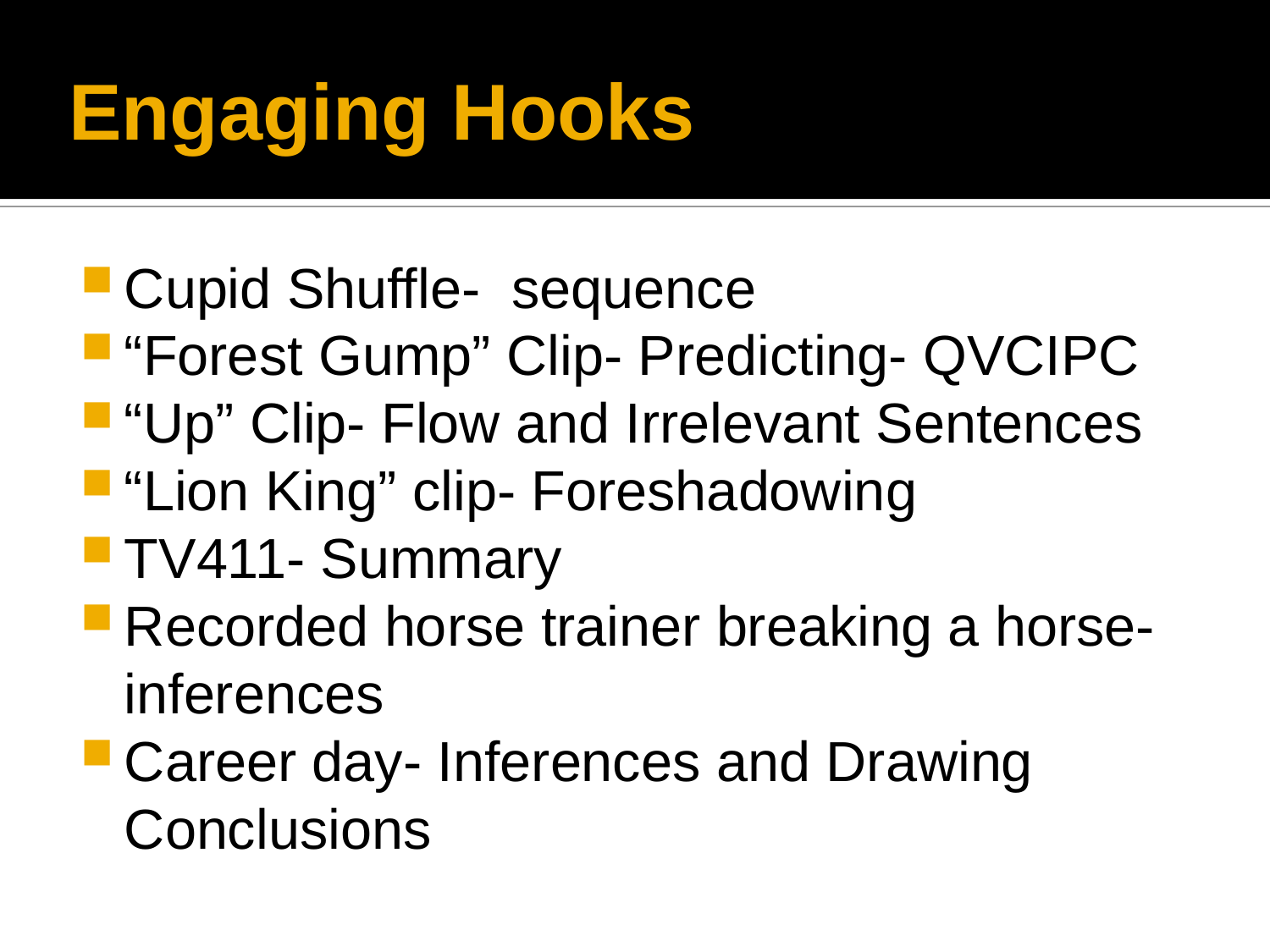

# Engaging Hooks

Cupid Shuffle-  sequence
“Forest Gump” Clip- Predicting- QVCIPC
“Up” Clip- Flow and Irrelevant Sentences
“Lion King” clip- Foreshadowing
TV411- Summary
Recorded horse trainer breaking a horse- inferences
Career day- Inferences and Drawing Conclusions